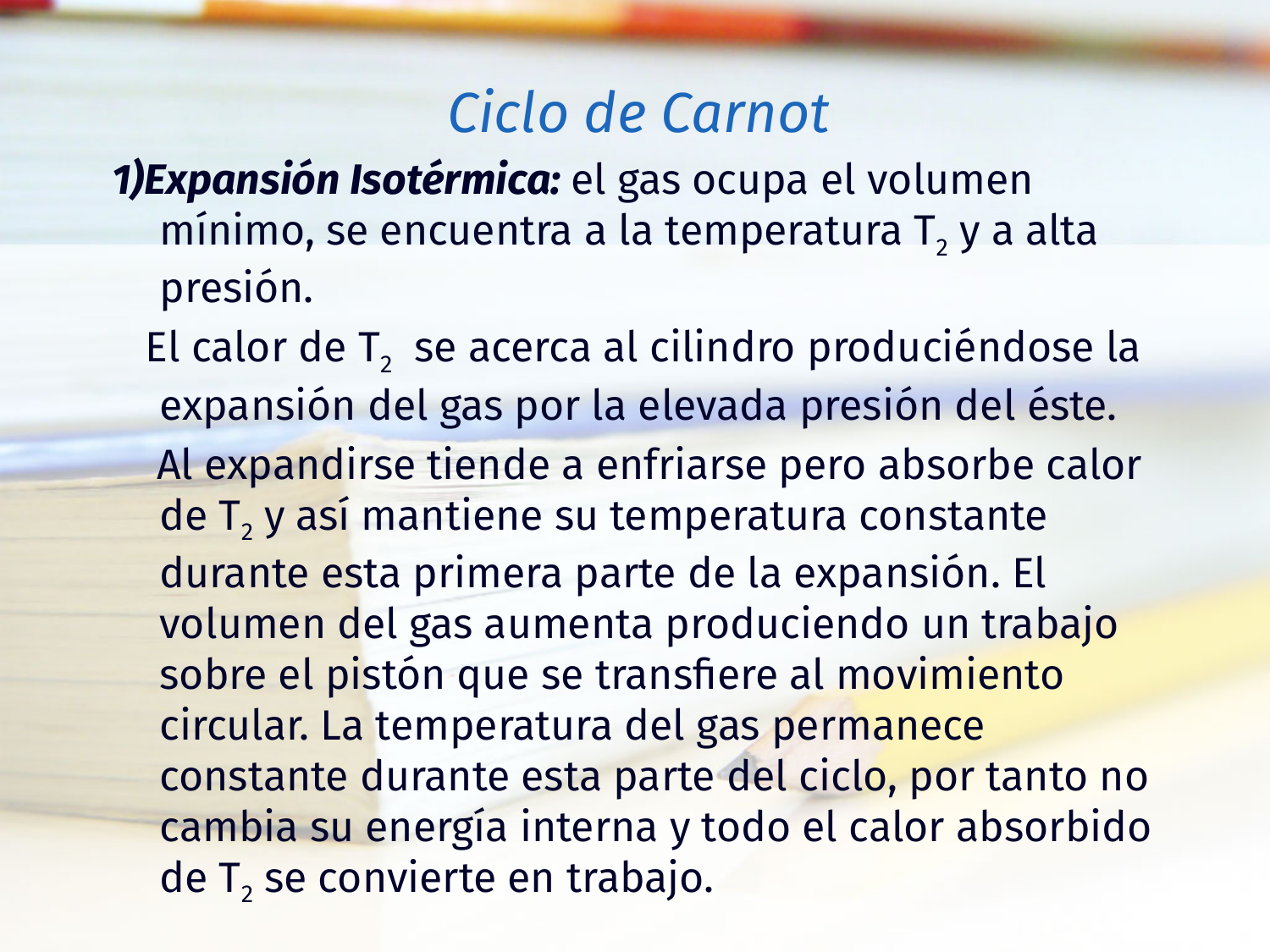

Ciclo de Carnot
1)Expansión Isotérmica: el gas ocupa el volumen mínimo, se encuentra a la temperatura T2 y a alta presión.
   El calor de T2  se acerca al cilindro produciéndose la expansión del gas por la elevada presión del éste.
    Al expandirse tiende a enfriarse pero absorbe calor de T2 y así mantiene su temperatura constante durante esta primera parte de la expansión. El volumen del gas aumenta produciendo un trabajo sobre el pistón que se transfiere al movimiento circular. La temperatura del gas permanece constante durante esta parte del ciclo, por tanto no cambia su energía interna y todo el calor absorbido de T2 se convierte en trabajo.